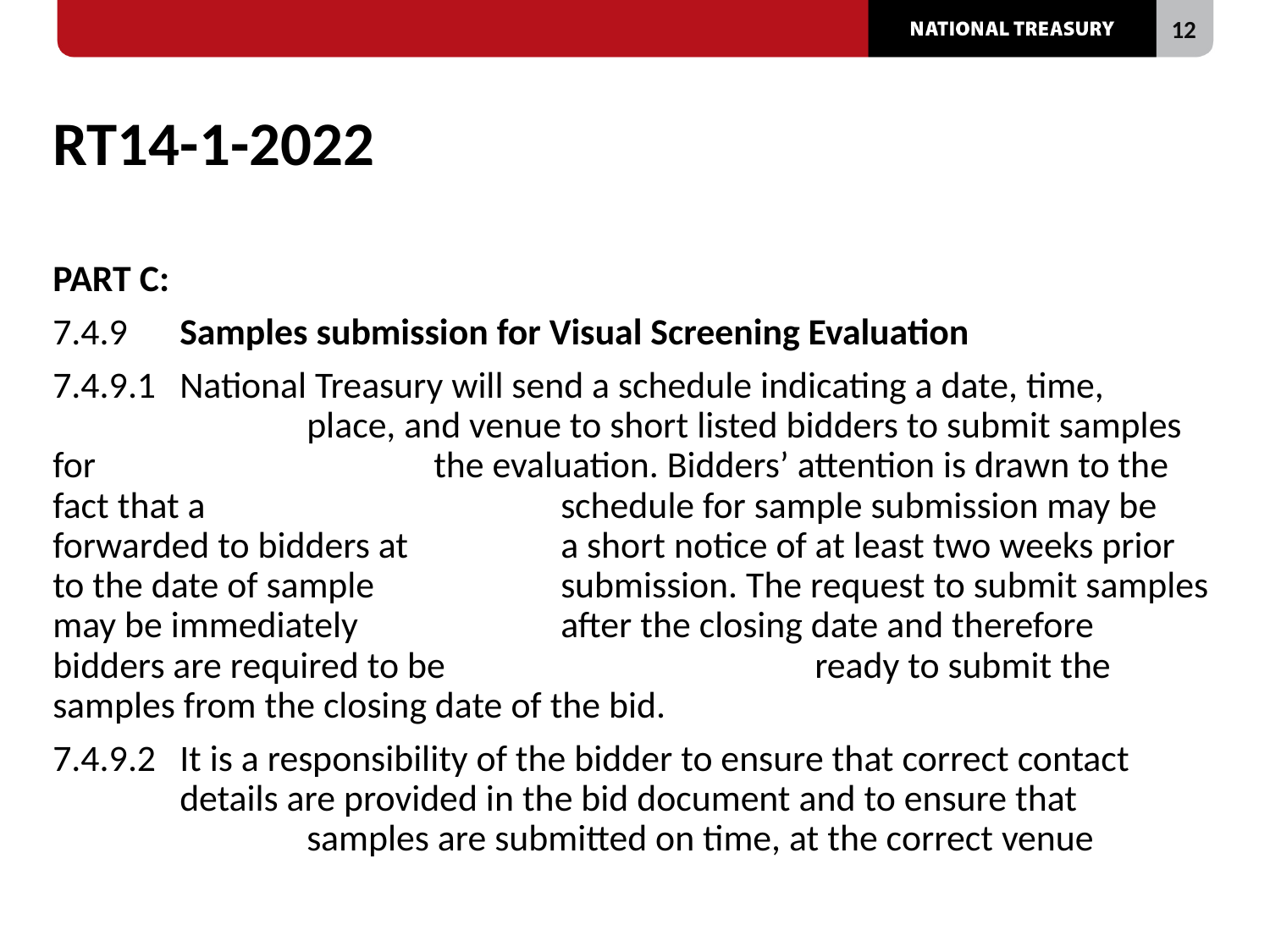

# RT14-1-2022
PART C:
7.4.9	Samples submission for Visual Screening Evaluation
7.4.9.1	National Treasury will send a schedule indicating a date, time, 			place, and venue to short listed bidders to submit samples for 			the evaluation. Bidders’ attention is drawn to the fact that a 			schedule for sample submission may be forwarded to bidders at 		a short notice of at least two weeks prior to the date of sample 		submission. The request to submit samples may be immediately 		after the closing date and therefore bidders are required to be 			ready to submit the samples from the closing date of the bid.
7.4.9.2	It is a responsibility of the bidder to ensure that correct contact 		details are provided in the bid document and to ensure that 			samples are submitted on time, at the correct venue